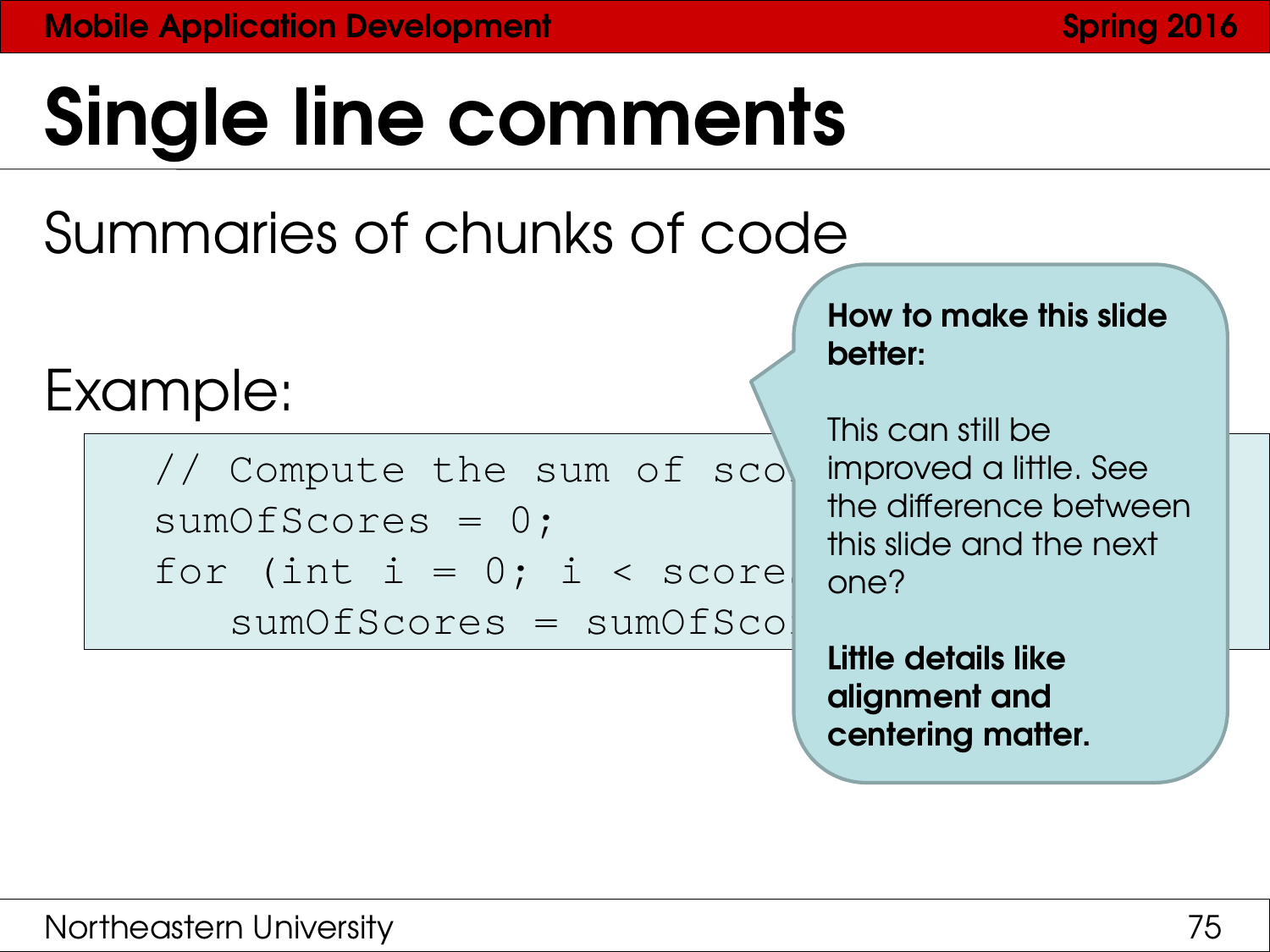

# Single line comments
Summaries of chunks of code

Example:
How to make this slide better:

This can still be improved a little. See the difference between this slide and the next one?

Little details like alignment and centering matter.
// Compute the sum of scores
sumOfScores = 0;
for (int i = 0; i < scores.length; i++)
   sumOfScores = sumOfScores + scores[i];